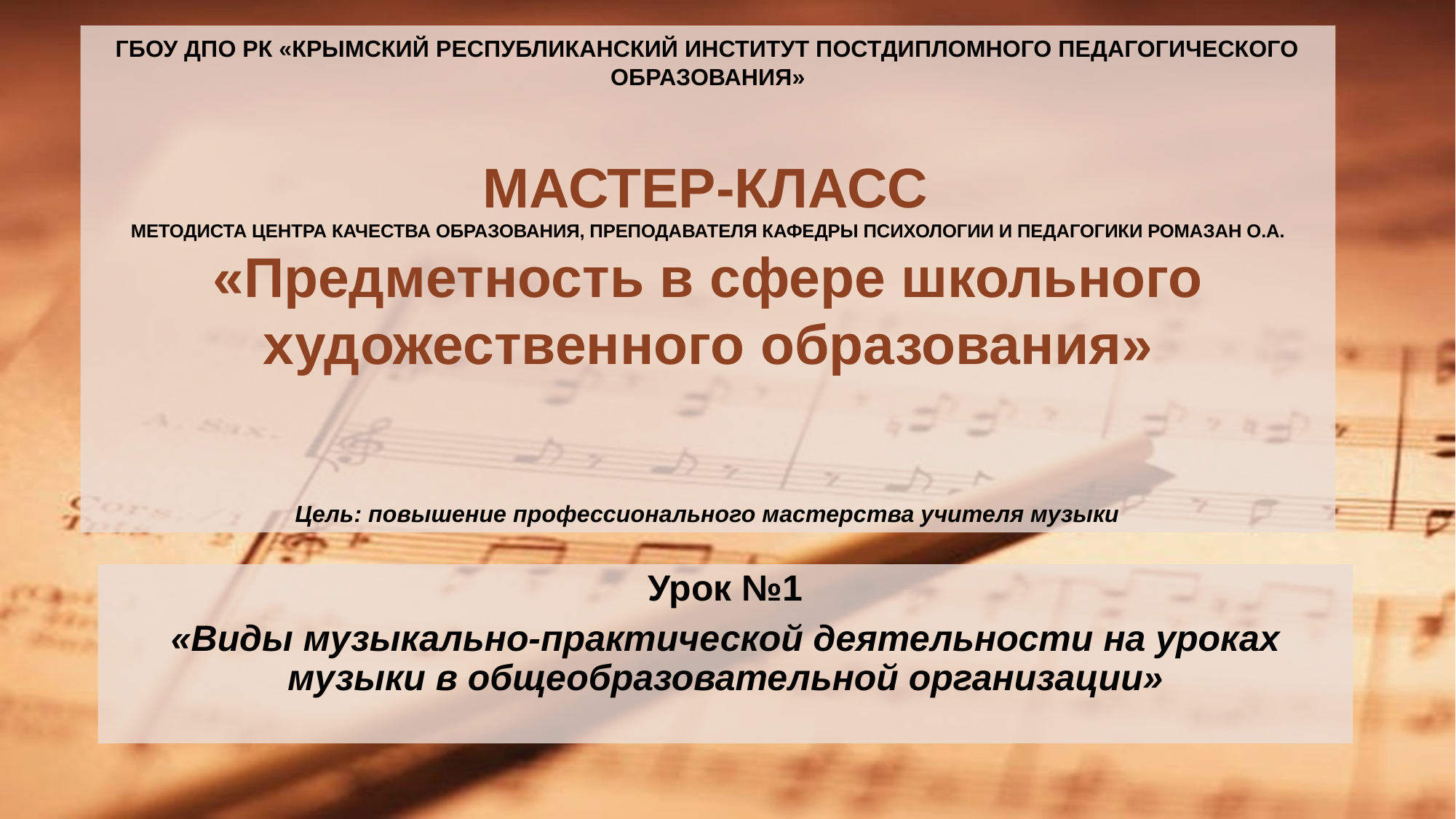

# ГБОУ ДПО РК «КРЫМСКИЙ РЕСПУБЛИКАНСКИЙ ИНСТИТУТ ПОСТДИПЛОМНОГО ПЕДАГОГИЧЕСКОГО ОБРАЗОВАНИЯ» МАСТЕР-КЛАСС МЕТОДИСТА ЦЕНТРА КАЧЕСТВА ОБРАЗОВАНИЯ, ПРЕПОДАВАТЕЛЯ КАФЕДРЫ ПСИХОЛОГИИ И ПЕДАГОГИКИ РОМАЗАН О.А. «Предметность в сфере школьного художественного образования» Цель: повышение профессионального мастерства учителя музыки
 Урок №1
«Виды музыкально-практической деятельности на уроках музыки в общеобразовательной организации»